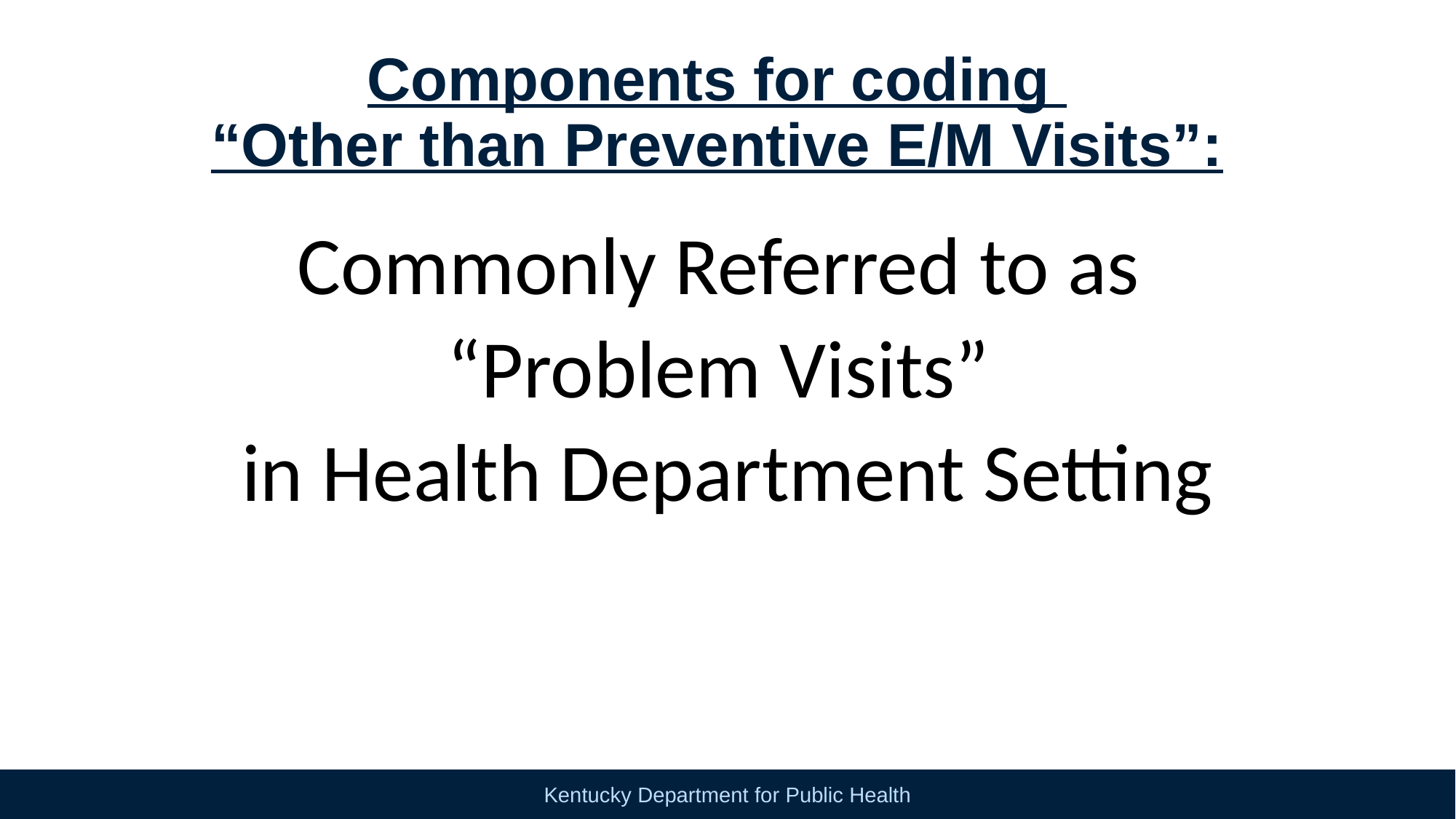

# Components for coding “Other than Preventive E/M Visits”:
Commonly Referred to as
“Problem Visits”
in Health Department Setting
23